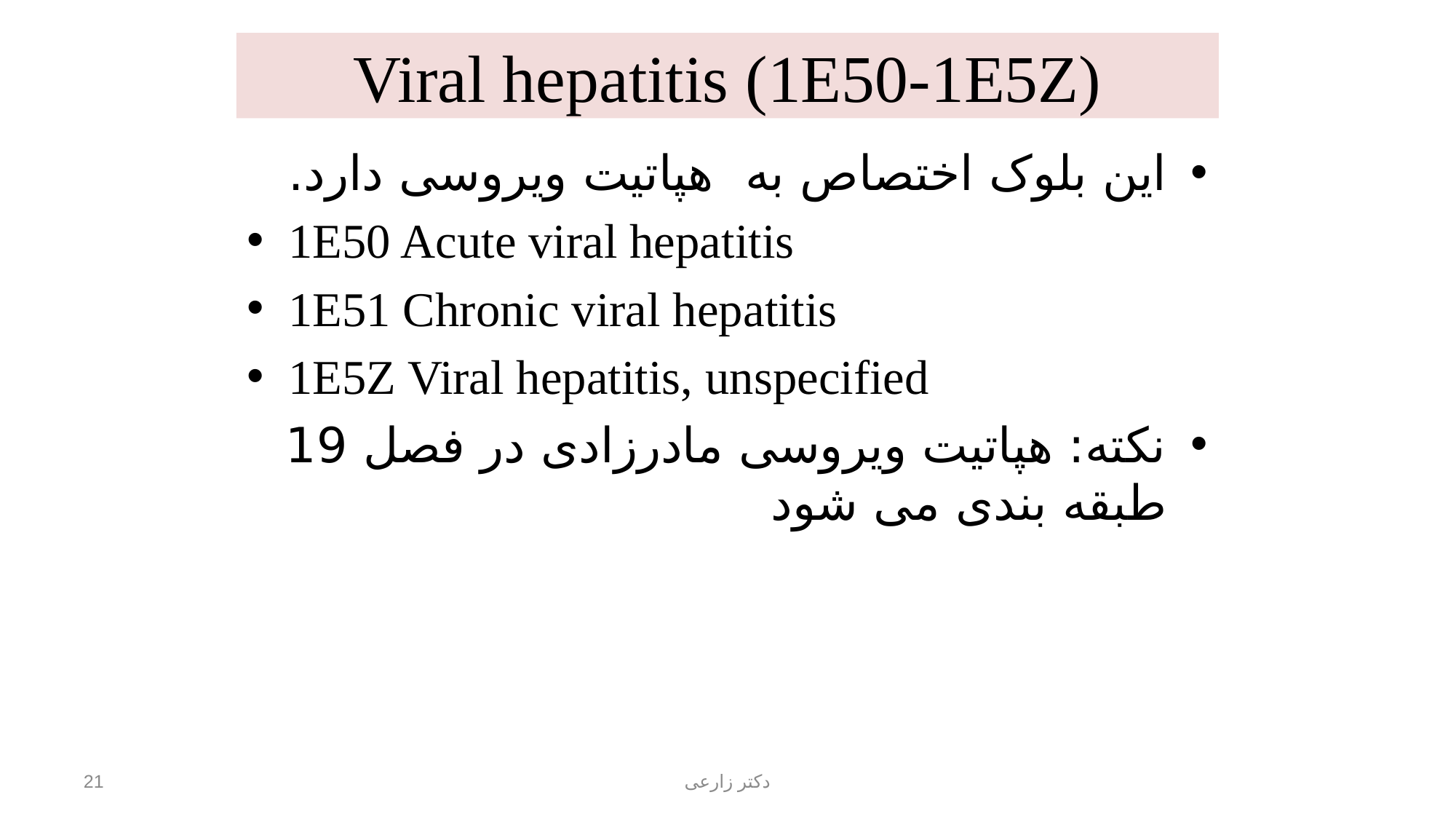

# Viral hepatitis (1E50‑1E5Z)
این بلوک اختصاص به  هپاتیت ویروسی دارد.
1E50 Acute viral hepatitis
1E51 Chronic viral hepatitis
1E5Z Viral hepatitis, unspecified
نکته: هپاتیت ویروسی مادرزادی در فصل 19 طبقه بندی می شود
21
دکتر زارعی